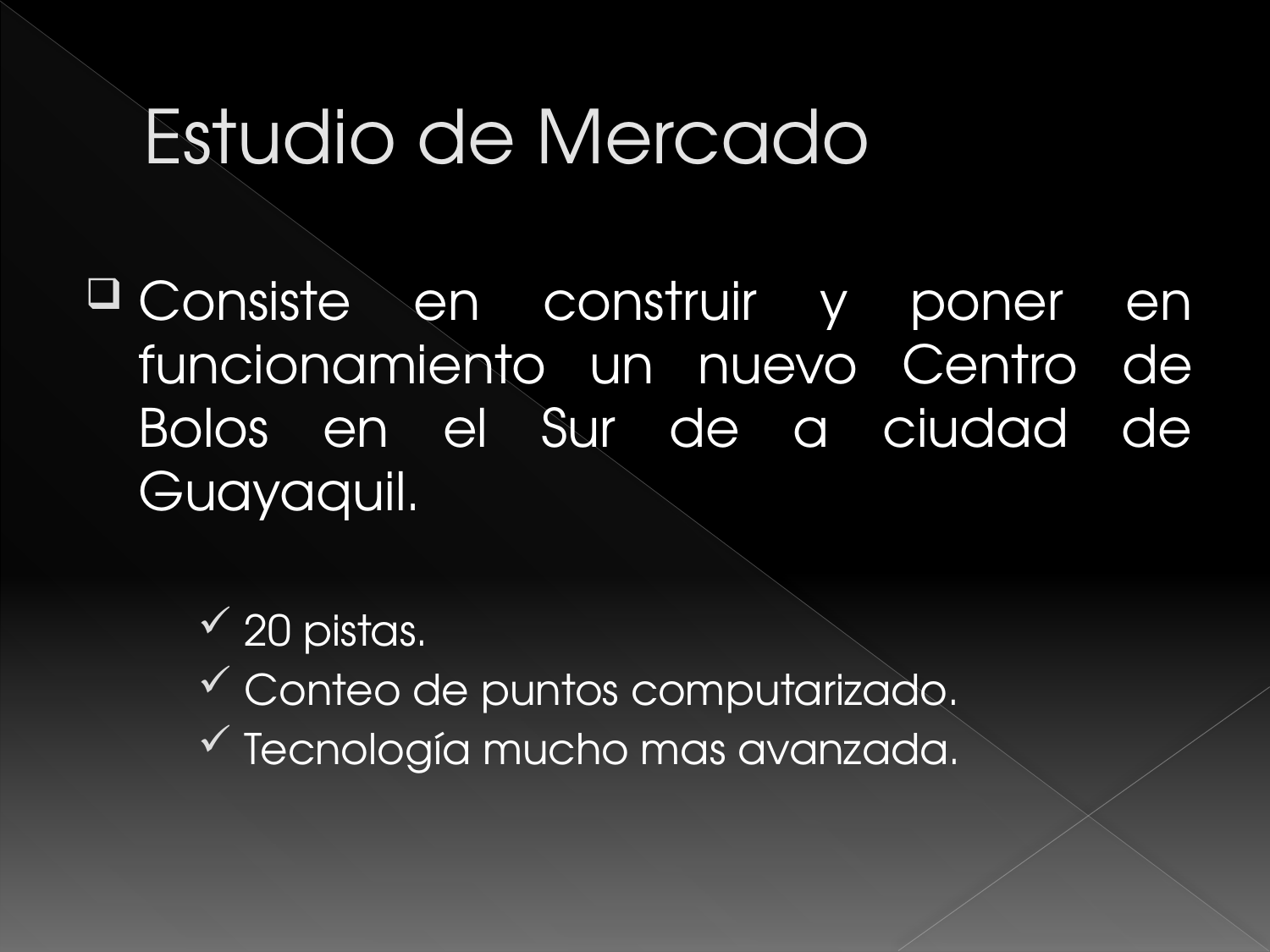

# Estudio de Mercado
Consiste en construir y poner en funcionamiento un nuevo Centro de Bolos en el Sur de a ciudad de Guayaquil.

 20 pistas.
 Conteo de puntos computarizado.
 Tecnología mucho mas avanzada.